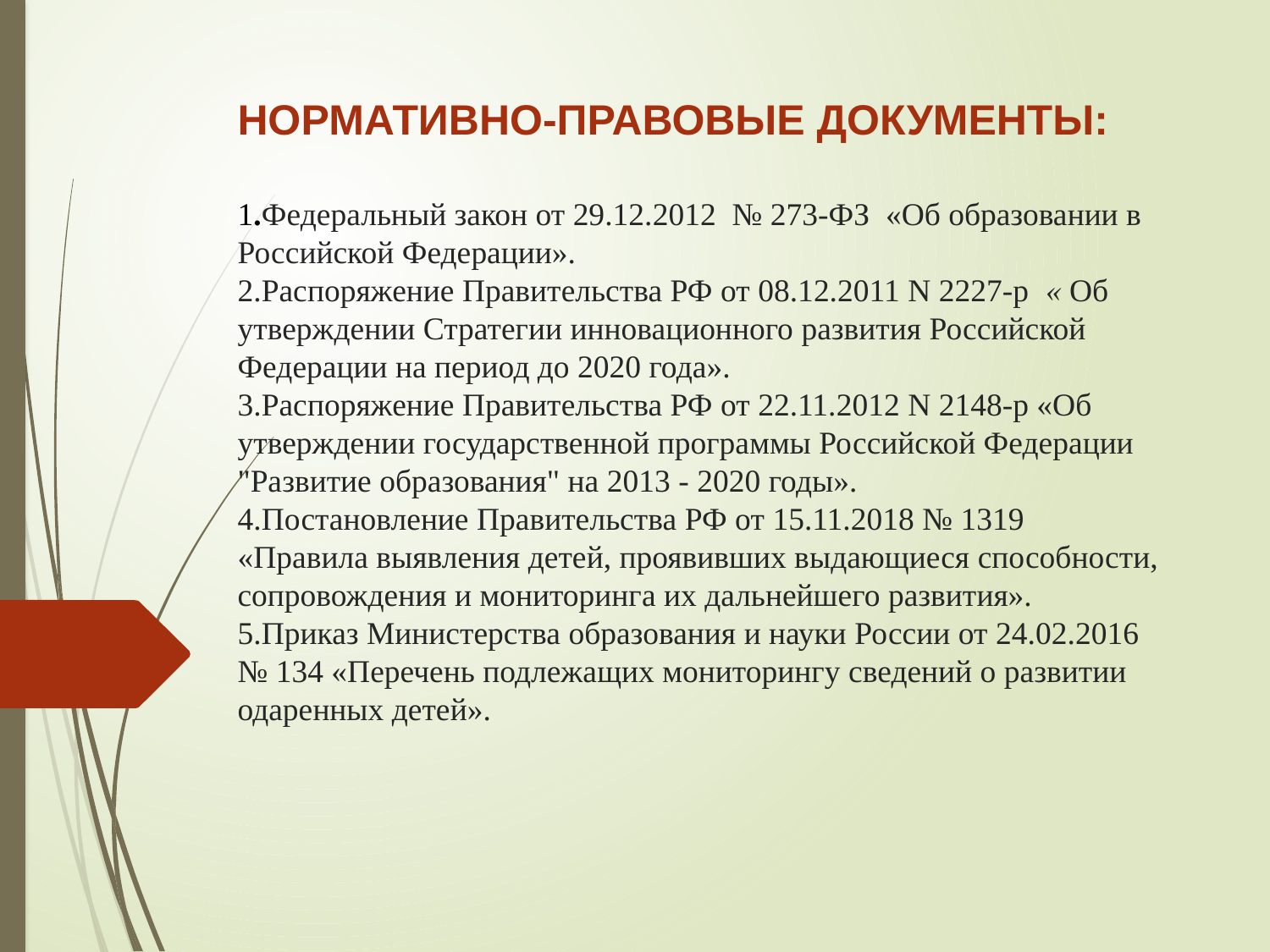

НОРМАТИВНО-ПРАВОВЫЕ ДОКУМЕНТЫ:
1.Федеральный закон от 29.12.2012  № 273-ФЗ  «Об образовании в Российской Федерации».
2.Распоряжение Правительства РФ от 08.12.2011 N 2227-р  « Об утверждении Стратегии инновационного развития Российской Федерации на период до 2020 года».
3.Распоряжение Правительства РФ от 22.11.2012 N 2148-р «Об утверждении государственной программы Российской Федерации "Развитие образования" на 2013 - 2020 годы».
4.Постановление Правительства РФ от 15.11.2018 № 1319 «Правила выявления детей, проявивших выдающиеся способности, сопровождения и мониторинга их дальнейшего развития».
5.Приказ Министерства образования и науки России от 24.02.2016 № 134 «Перечень подлежащих мониторингу сведений о развитии одаренных детей».